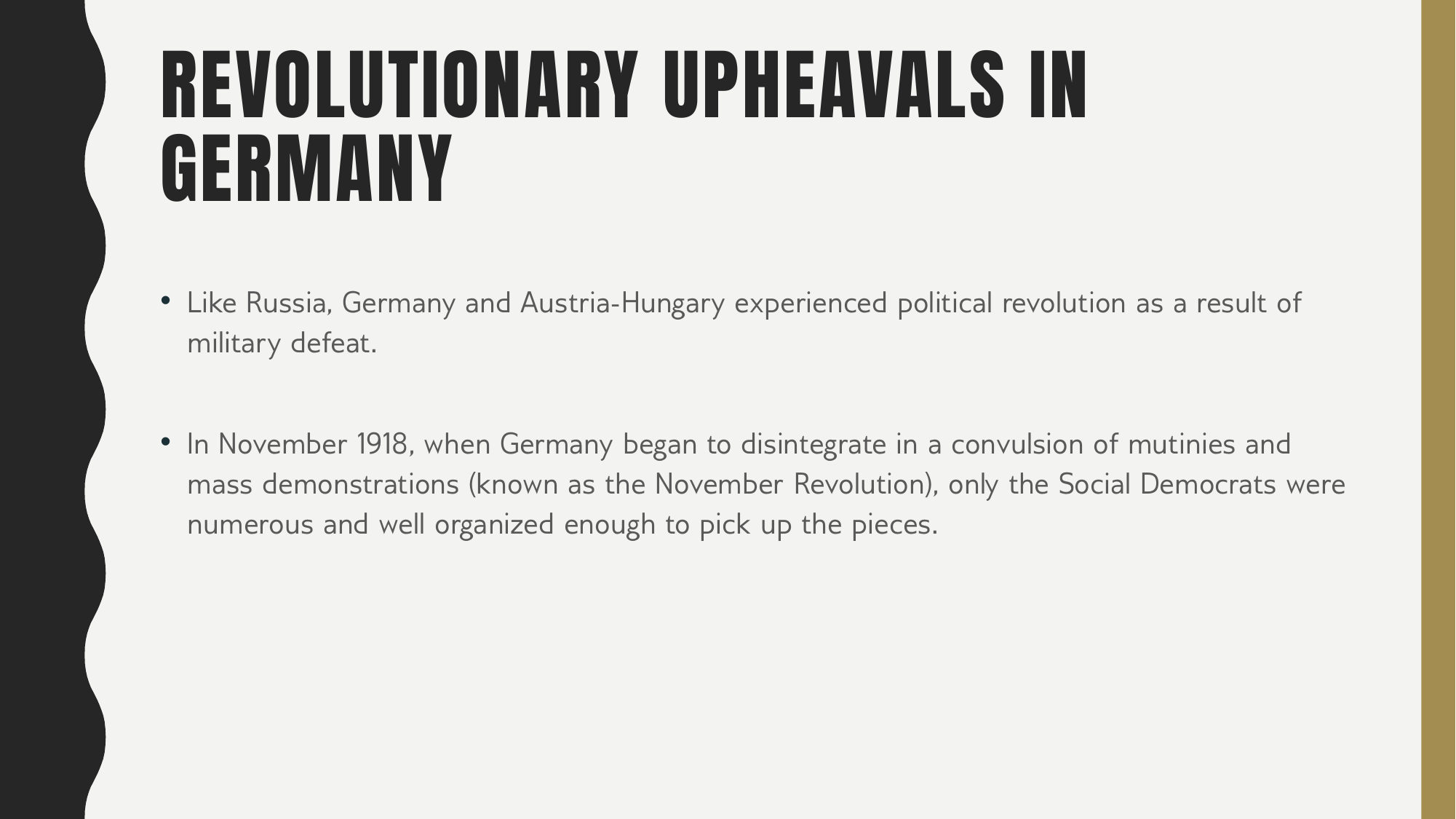

# Revolutionary Upheavals in Germany
Like Russia, Germany and Austria-Hungary experienced political revolution as a result of military defeat.

In November 1918, when Germany began to disintegrate in a convulsion of mutinies and mass demonstrations (known as the November Revolution), only the Social Democrats were numerous and well organized enough to pick up the pieces.